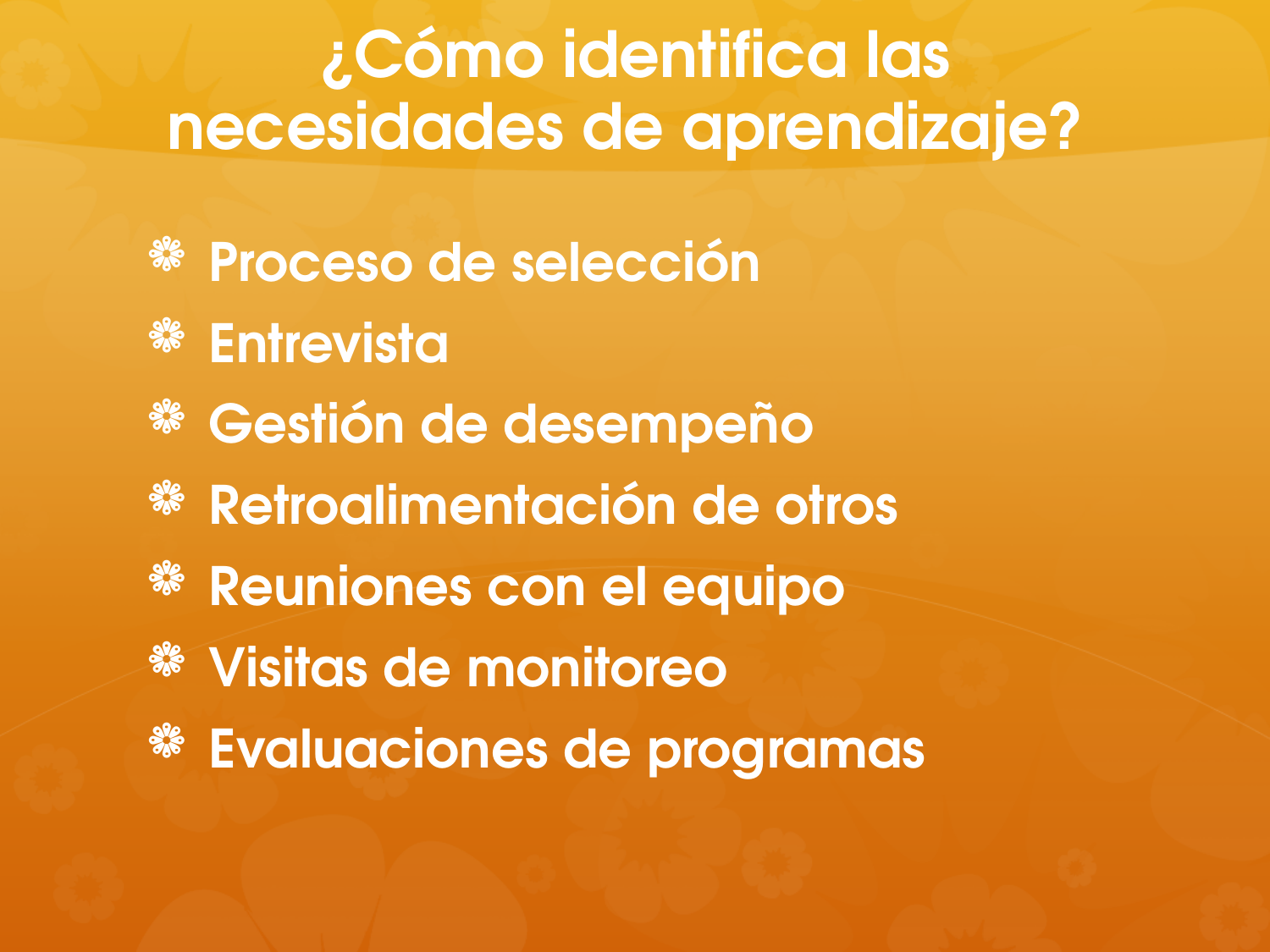

# ¿Cómo identifica las necesidades de aprendizaje?
Proceso de selección
Entrevista
Gestión de desempeño
Retroalimentación de otros
Reuniones con el equipo
Visitas de monitoreo
Evaluaciones de programas